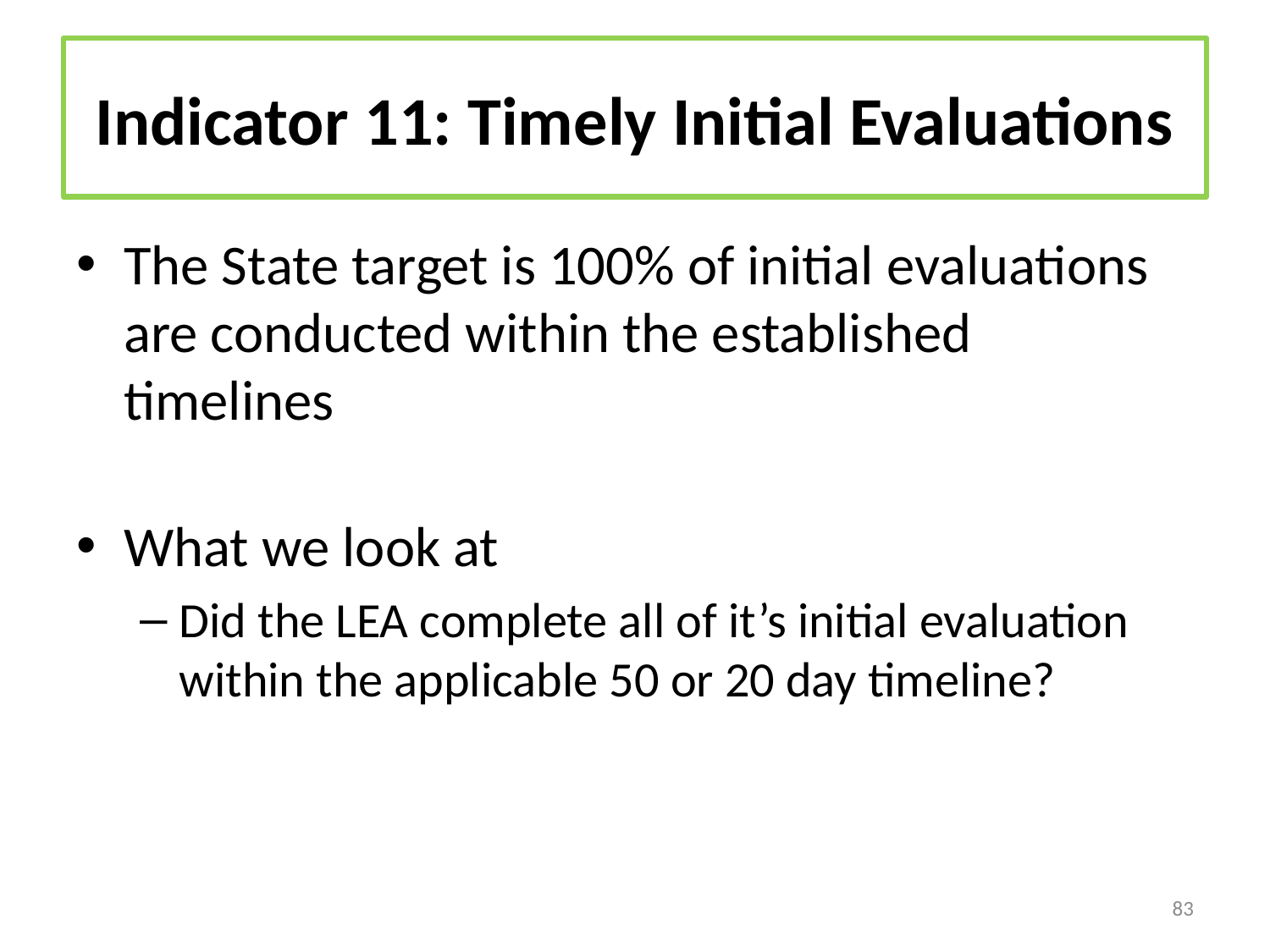

# Indicator 11: Timely Initial Evaluations
The State target is 100% of initial evaluations are conducted within the established timelines
What we look at
Did the LEA complete all of it’s initial evaluation within the applicable 50 or 20 day timeline?
83